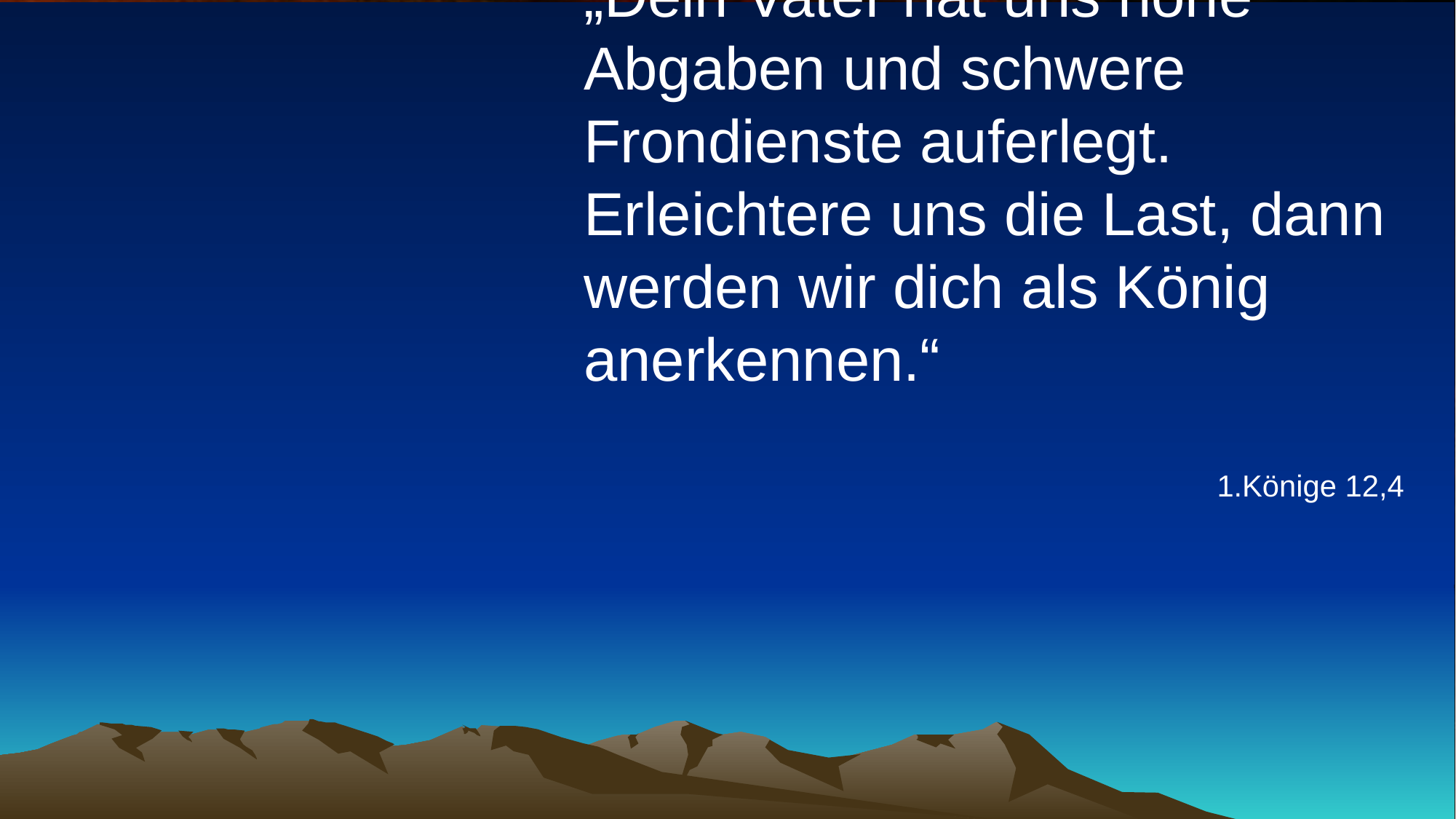

# „Dein Vater hat uns hohe Abgaben und schwere Frondienste auferlegt. Erleichtere uns die Last, dann werden wir dich als König anerkennen.“
1.Könige 12,4